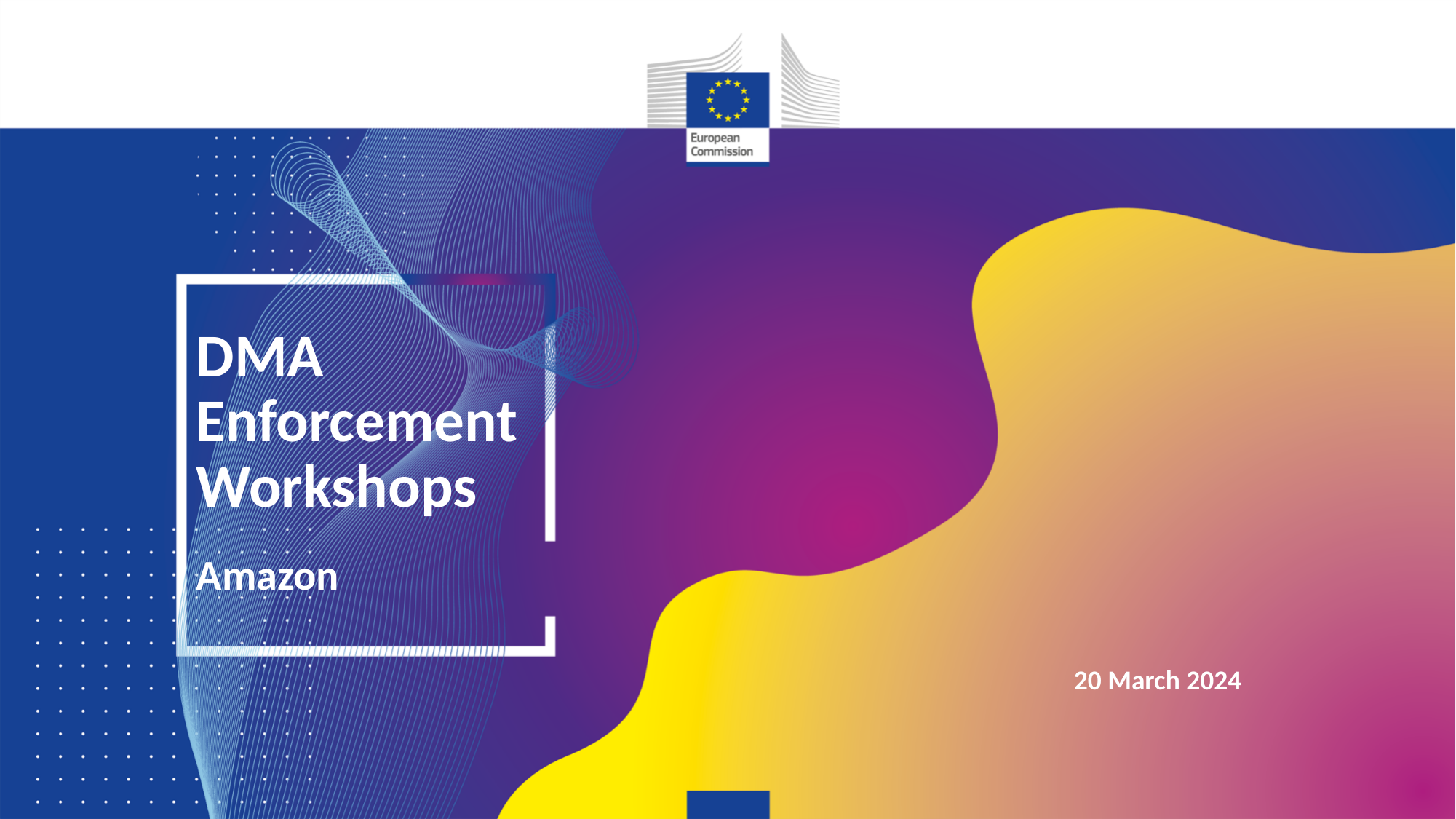

DMA Enforcement Workshops
Amazon

20 March 2024